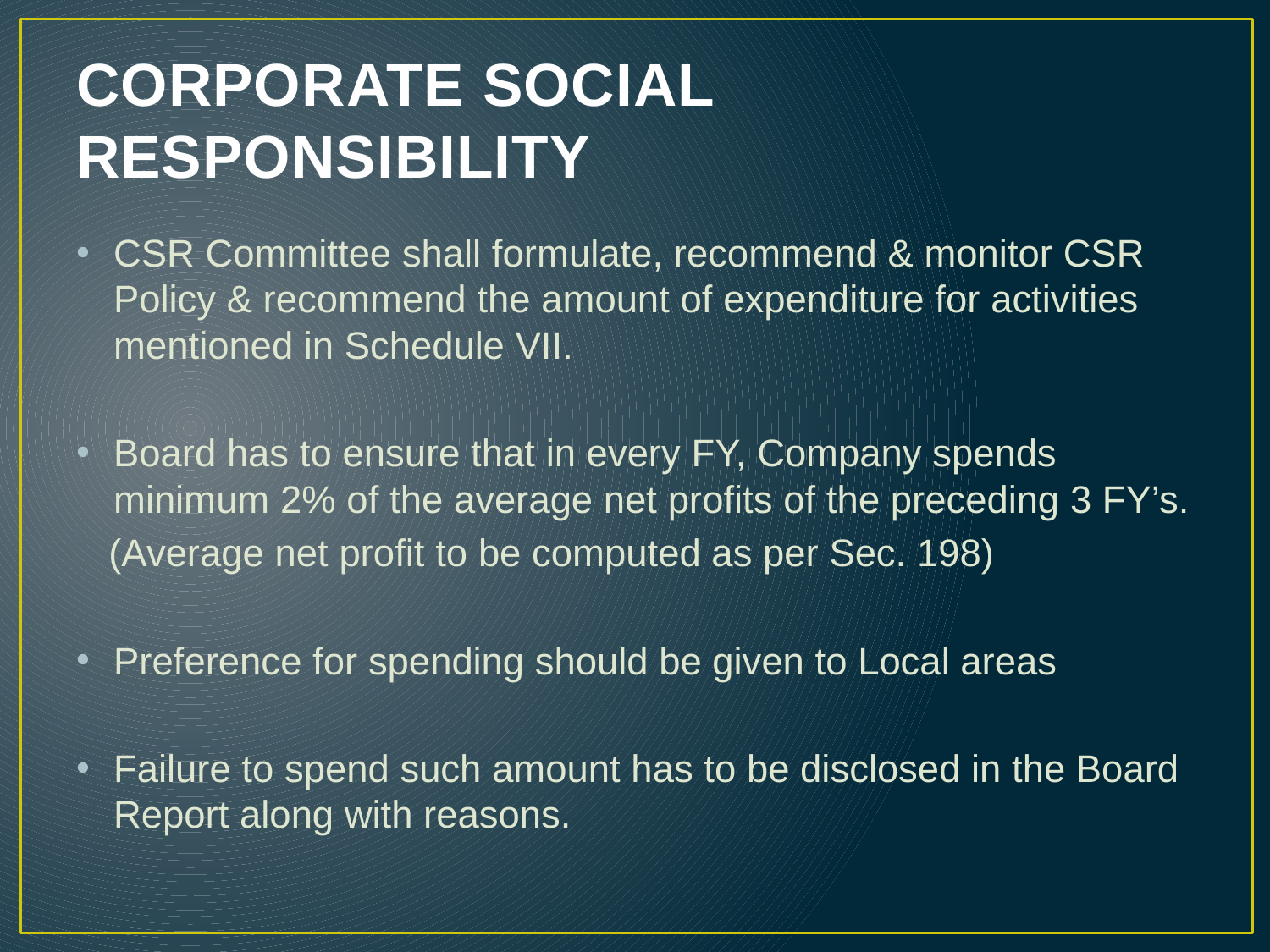

# CORPORATE SOCIAL RESPONSIBILITY
CSR Committee shall formulate, recommend & monitor CSR Policy & recommend the amount of expenditure for activities mentioned in Schedule VII.

Board has to ensure that in every FY, Company spends minimum 2% of the average net profits of the preceding 3 FY’s.
   (Average net profit to be computed as per Sec. 198)

Preference for spending should be given to Local areas

Failure to spend such amount has to be disclosed in the Board Report along with reasons.